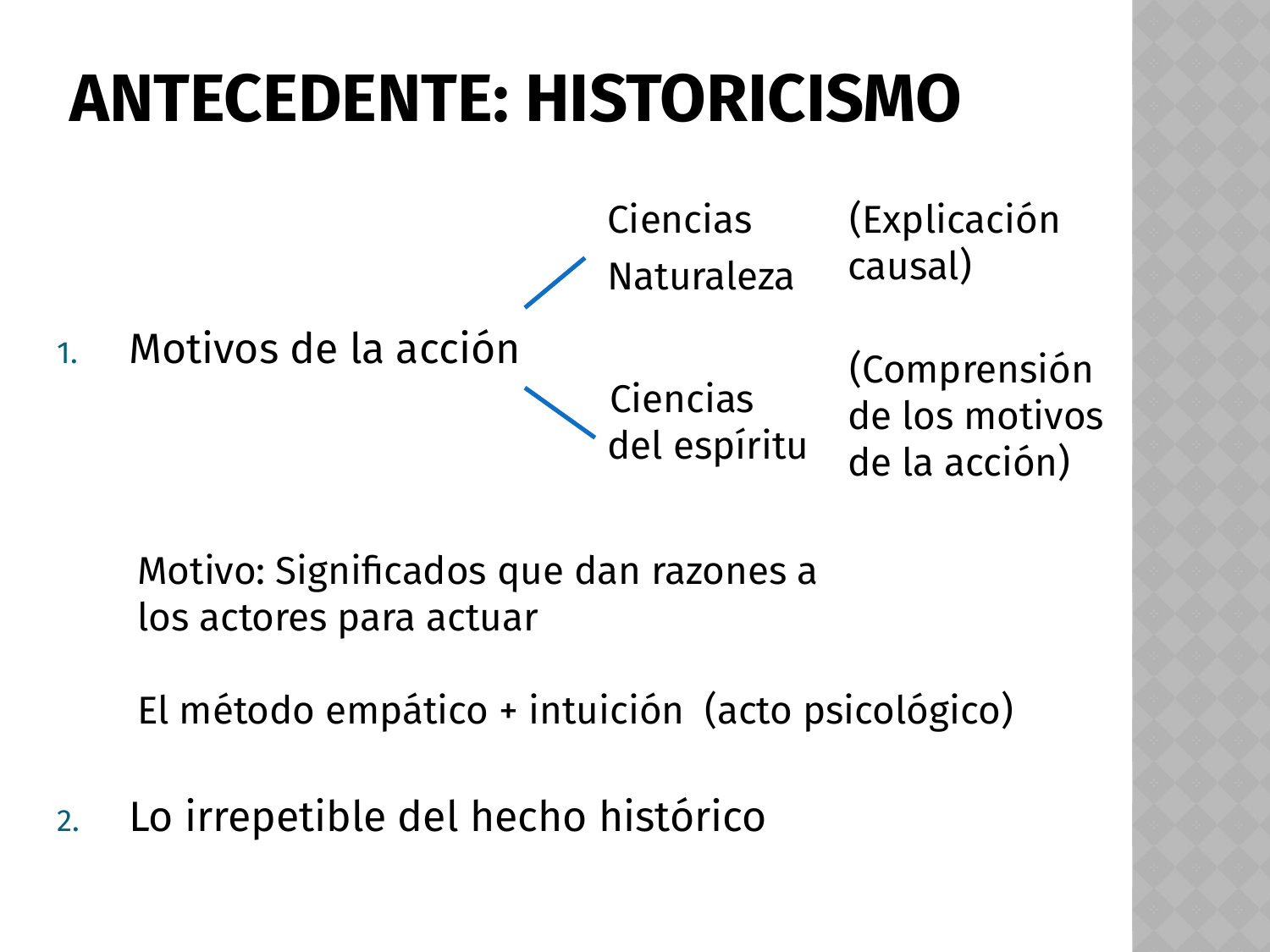

# Antecedente: historicismo
Ciencias
Naturaleza
(Explicación causal)
Motivos de la acción

(Comprensión de los motivos de la acción)
Ciencias del espíritu
Motivo: Significados que dan razones a los actores para actuar
El método empático + intuición  (acto psicológico)
Lo irrepetible del hecho histórico